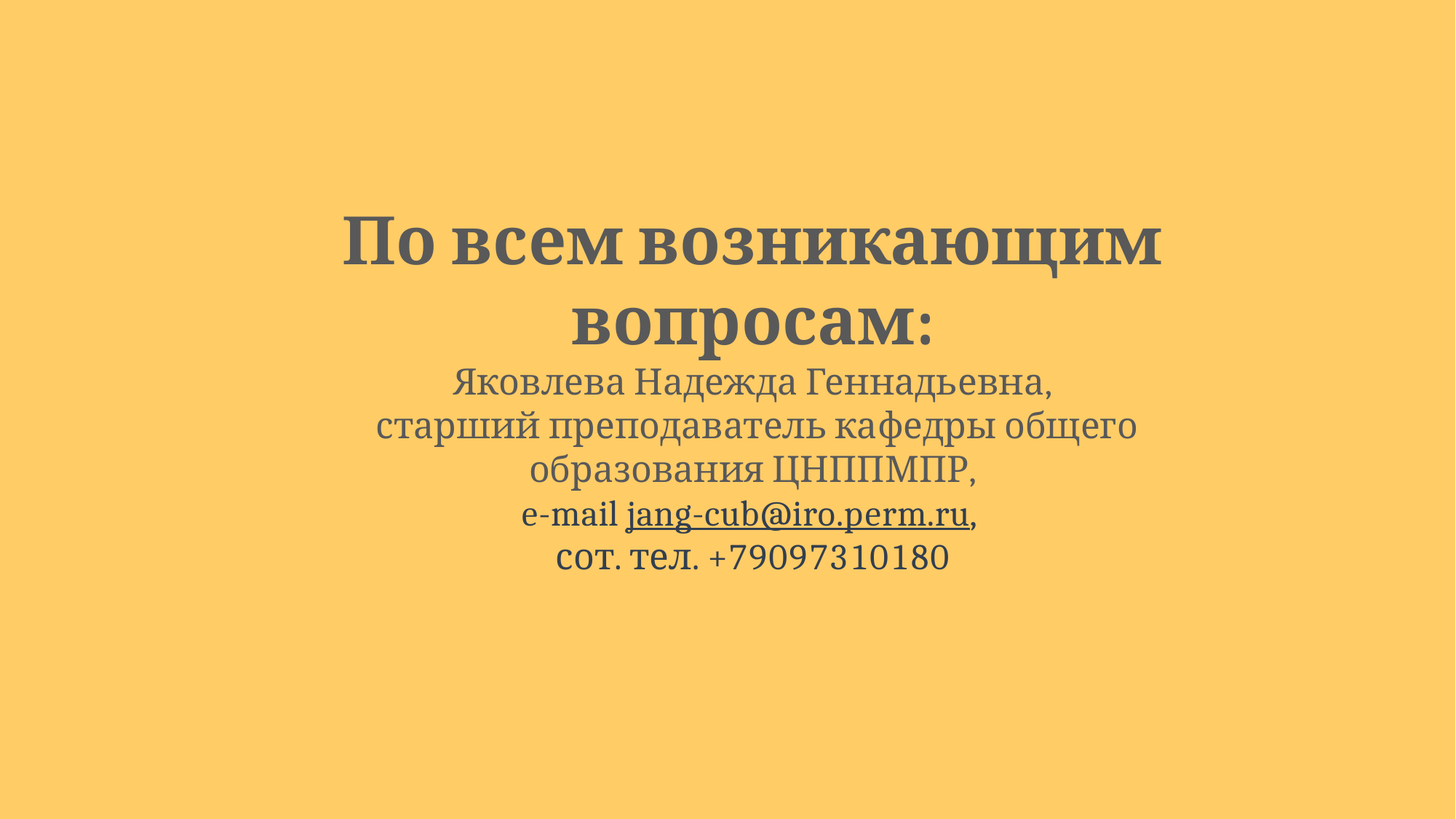

По всем возникающим вопросам:
Яковлева Надежда Геннадьевна,
 старший преподаватель кафедры общего образования ЦНППМПР,
e-mail jang-cub@iro.perm.ru,
сот. тел. +79097310180